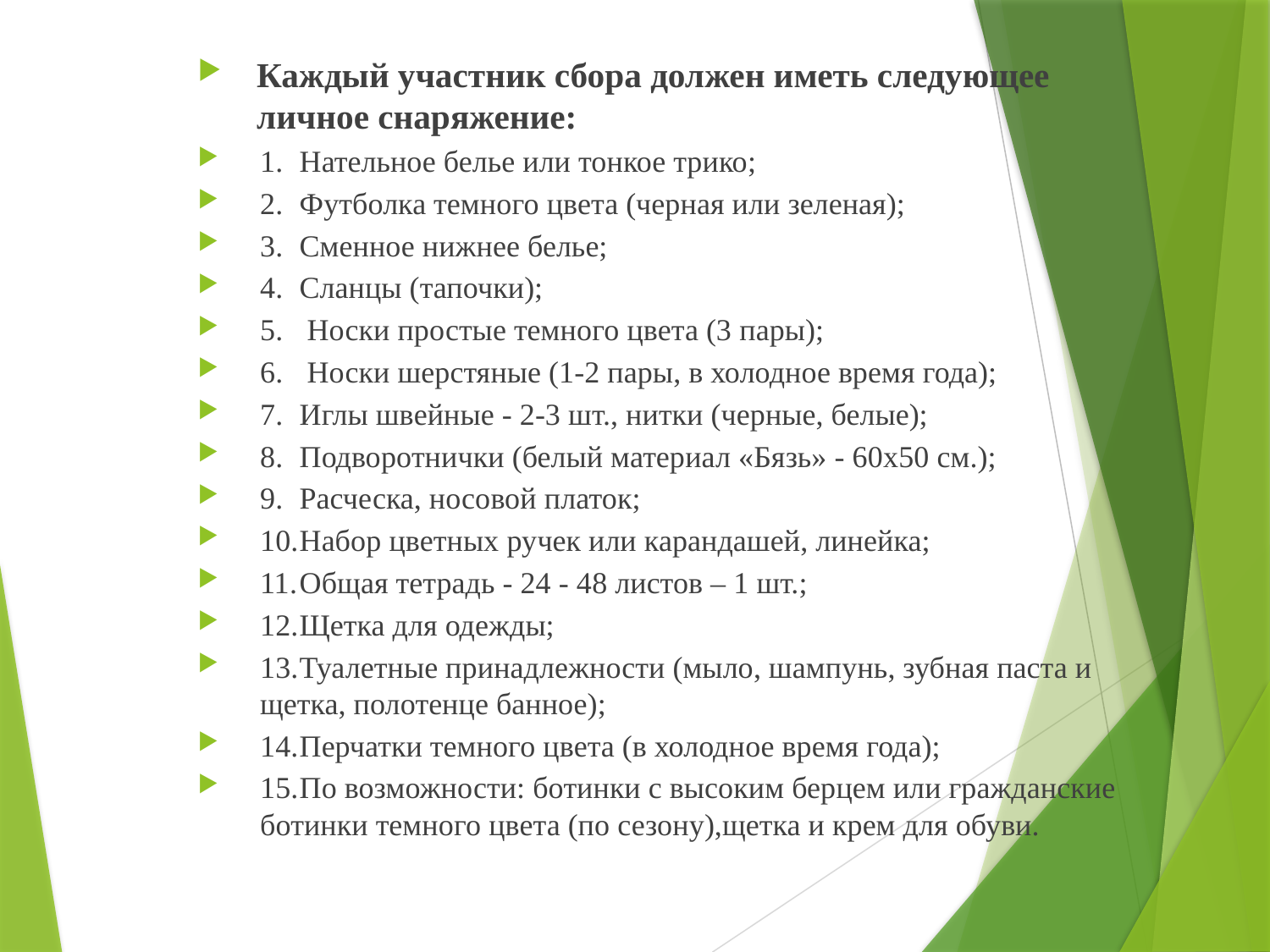

Каждый участник сбора должен иметь следующее личное снаряжение:
1.	Нательное белье или тонкое трико;
2.	Футболка темного цвета (черная или зеленая);
3.	Сменное нижнее белье;
4.	Сланцы (тапочки);
5.	 Носки простые темного цвета (3 пары);
6.	 Носки шерстяные (1-2 пары, в холодное время года);
7.	Иглы швейные - 2-3 шт., нитки (черные, белые);
8.	Подворотнички (белый материал «Бязь» - 60х50 см.);
9.	Расческа, носовой платок;
10.	Набор цветных ручек или карандашей, линейка;
11.	Общая тетрадь - 24 - 48 листов – 1 шт.;
12.	Щетка для одежды;
13.	Туалетные принадлежности (мыло, шампунь, зубная паста и щетка, полотенце банное);
14.	Перчатки темного цвета (в холодное время года);
15.	По возможности: ботинки с высоким берцем или гражданские ботинки темного цвета (по сезону),щетка и крем для обуви.